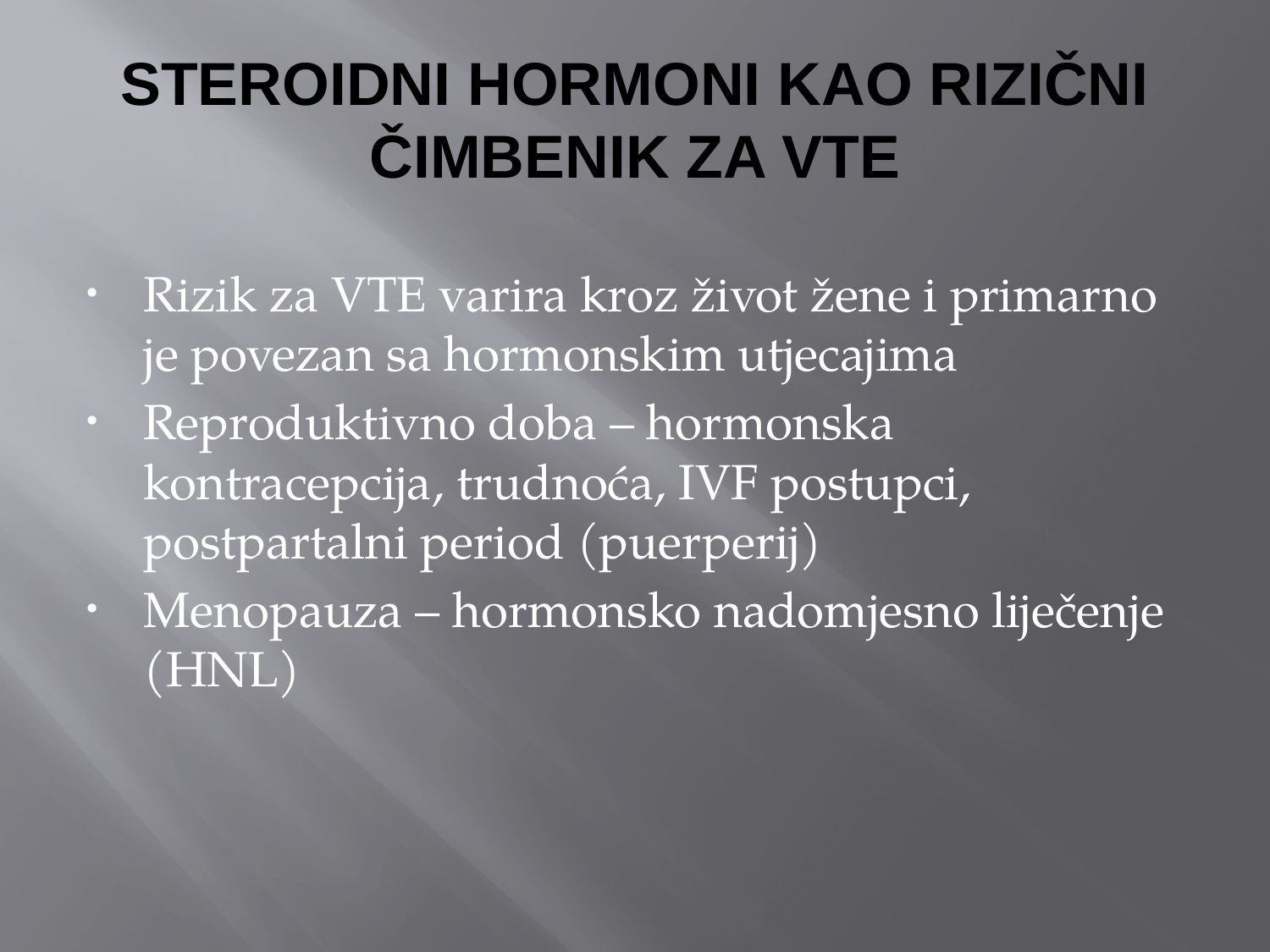

# STEROIDNI HORMONI KAO RIZIČNI ČIMBENIK ZA VTE
Rizik za VTE varira kroz život žene i primarno je povezan sa hormonskim utjecajima
Reproduktivno doba – hormonska kontracepcija, trudnoća, IVF postupci,  postpartalni period (puerperij)
Menopauza – hormonsko nadomjesno liječenje (HNL)